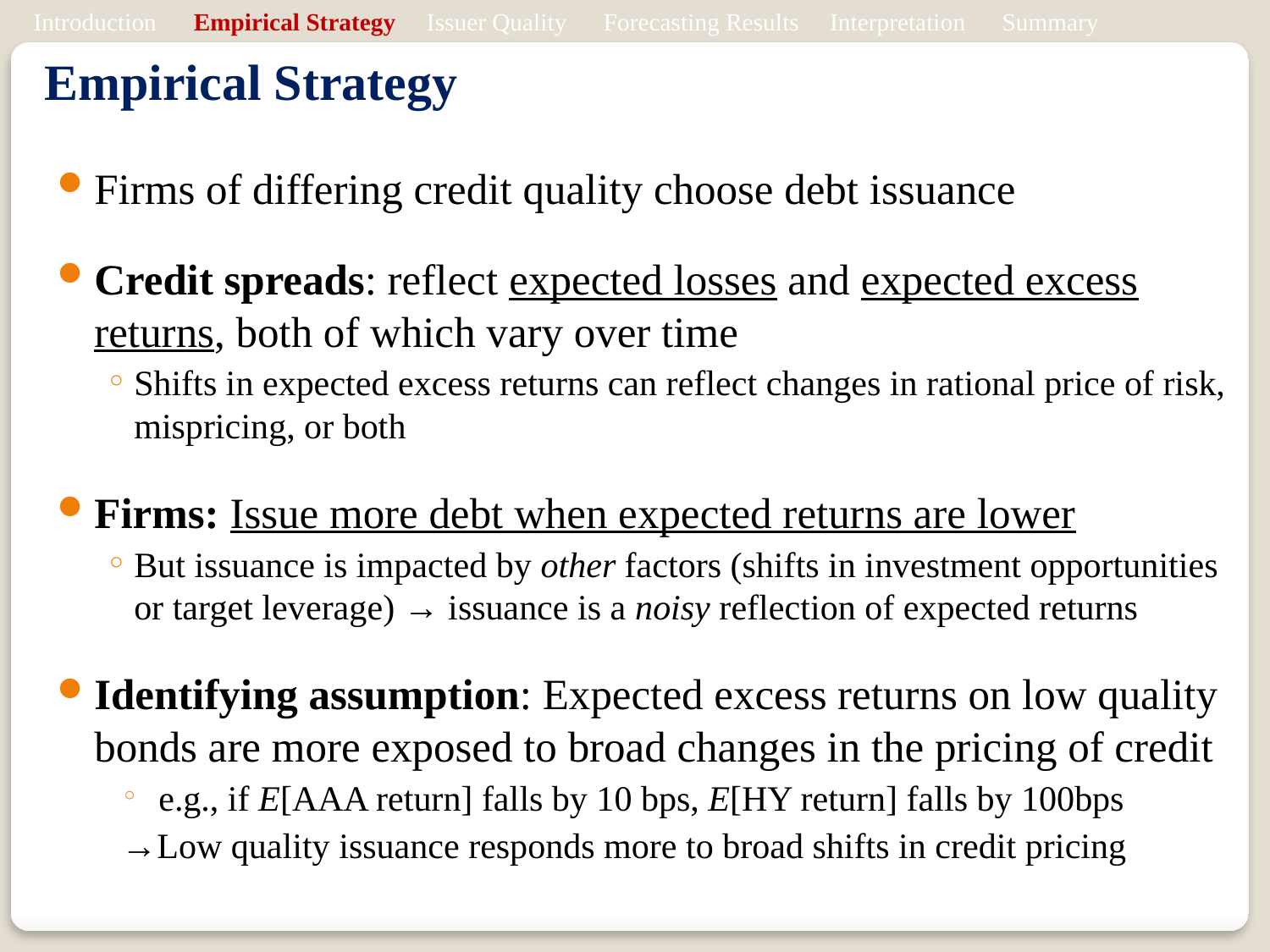

Introduction      Empirical Strategy     Issuer Quality      Forecasting Results     Interpretation      Summary
# Empirical Strategy
Firms of differing credit quality choose debt issuance

Credit spreads: reflect expected losses and expected excess returns, both of which vary over time
Shifts in expected excess returns can reflect changes in rational price of risk, mispricing, or both

Firms: Issue more debt when expected returns are lower
But issuance is impacted by other factors (shifts in investment opportunities or target leverage) → issuance is a noisy reflection of expected returns

Identifying assumption: Expected excess returns on low quality bonds are more exposed to broad changes in the pricing of credit
e.g., if E[AAA return] falls by 10 bps, E[HY return] falls by 100bps
→Low quality issuance responds more to broad shifts in credit pricing